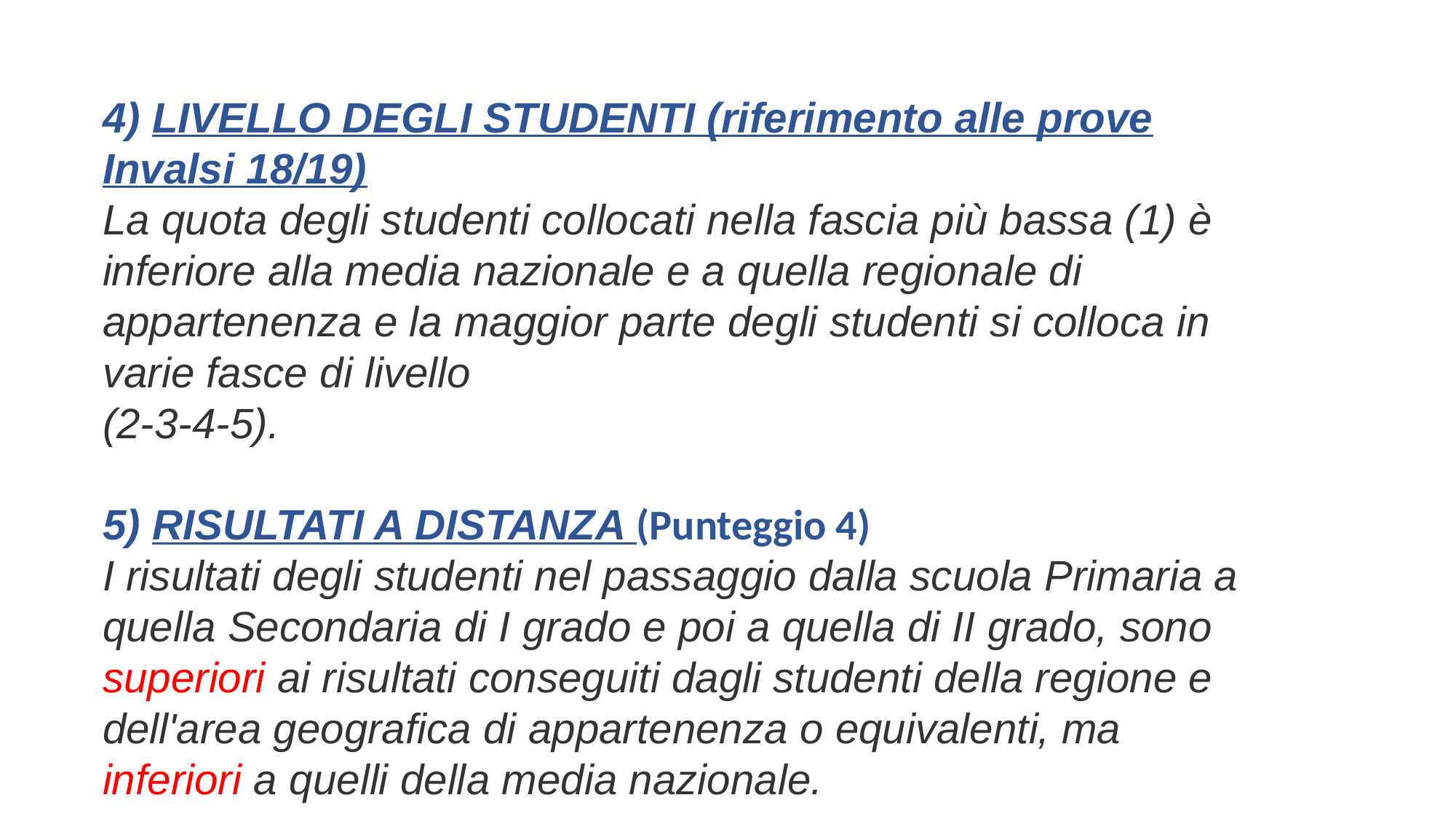

4) LIVELLO DEGLI STUDENTI (riferimento alle prove Invalsi 18/19)
La quota degli studenti collocati nella fascia più bassa (1) è inferiore alla media nazionale e a quella regionale di appartenenza e la maggior parte degli studenti si colloca in varie fasce di livello
(2-3-4-5).

5) RISULTATI A DISTANZA (Punteggio 4)
I risultati degli studenti nel passaggio dalla scuola Primaria a quella Secondaria di I grado e poi a quella di II grado, sono superiori ai risultati conseguiti dagli studenti della regione e dell'area geografica di appartenenza o equivalenti, ma inferiori a quelli della media nazionale.